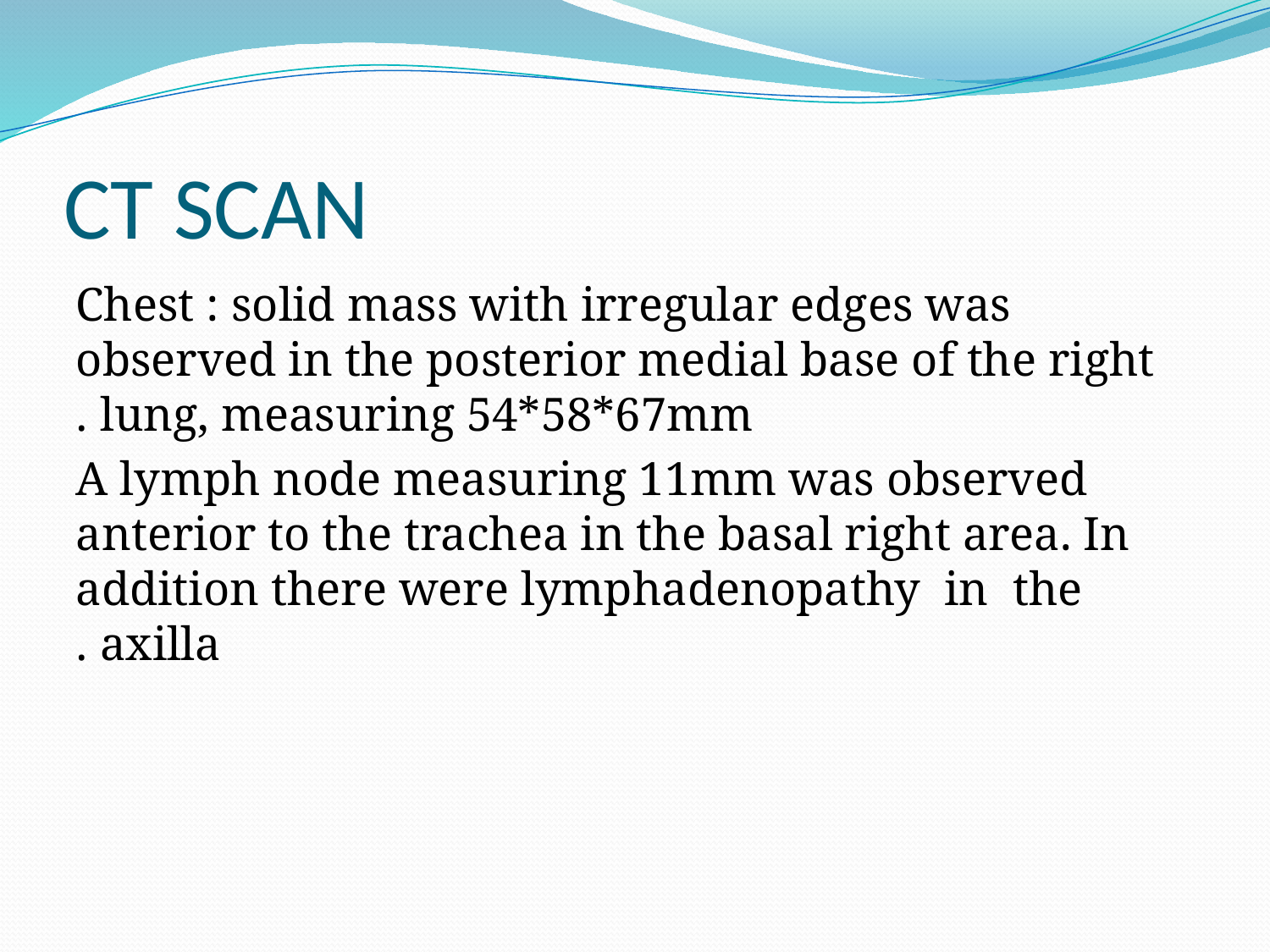

# CT SCAN
Chest : solid mass with irregular edges was observed in the posterior medial base of the right lung, measuring 54*58*67mm .
A lymph node measuring 11mm was observed anterior to the trachea in the basal right area. In addition there were lymphadenopathy  in  the axilla .